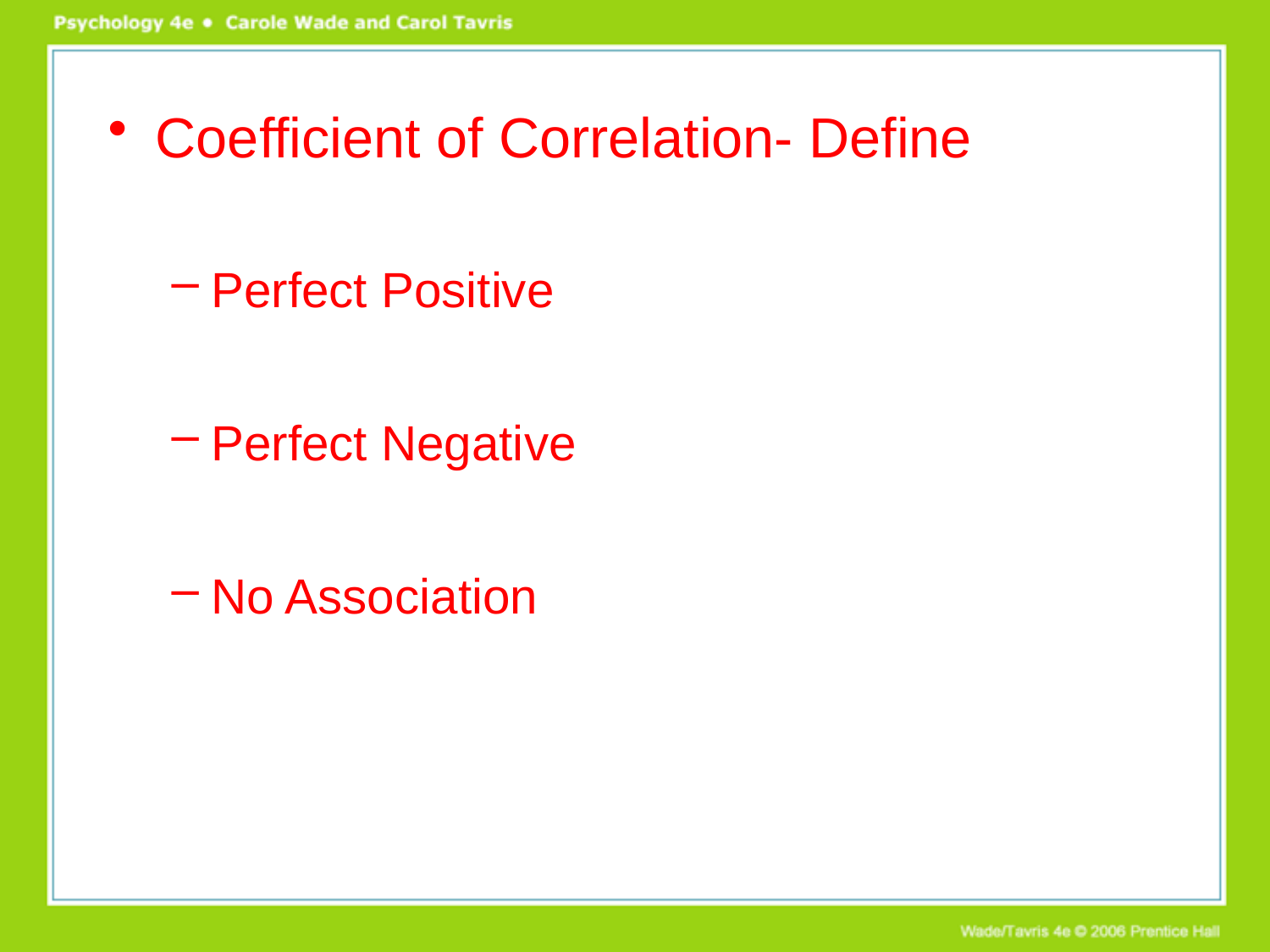

Coefficient of Correlation- Define

Perfect Positive

Perfect Negative

No Association